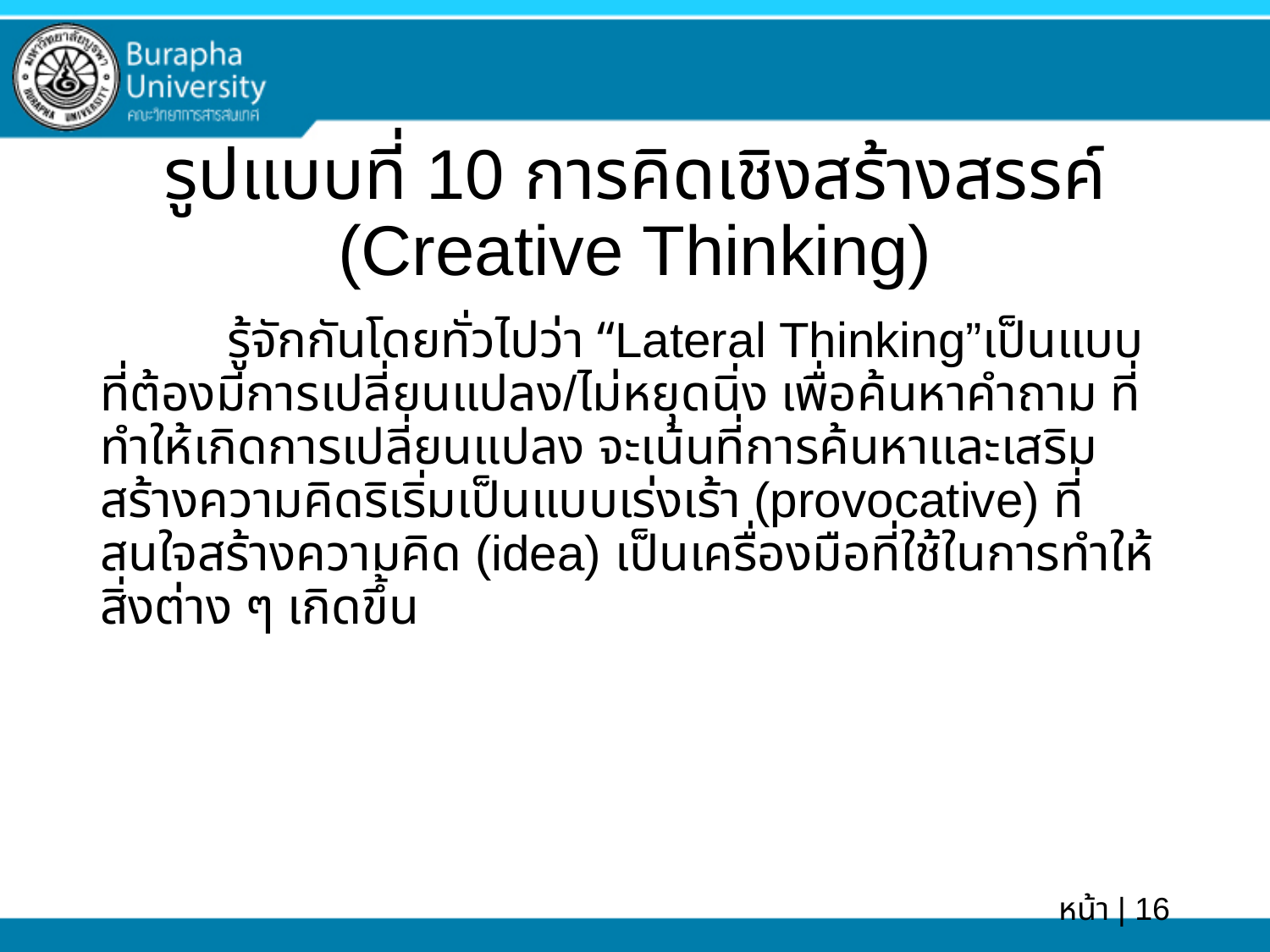

# รูปแบบที่ 10 การคิดเชิงสร้างสรรค์ (Creative Thinking)
	รู้จักกันโดยทั่วไปว่า “Lateral Thinking”เป็นแบบที่ต้องมีการเปลี่ยนแปลง/ไม่หยุดนิ่ง เพื่อค้นหาคำถาม ที่ทำให้เกิดการเปลี่ยนแปลง จะเน้นที่การค้นหาและเสริมสร้างความคิดริเริ่มเป็นแบบเร่งเร้า (provocative) ที่สนใจสร้างความคิด (idea) เป็นเครื่องมือที่ใช้ในการทำให้สิ่งต่าง ๆ เกิดขึ้น
หน้า | 16